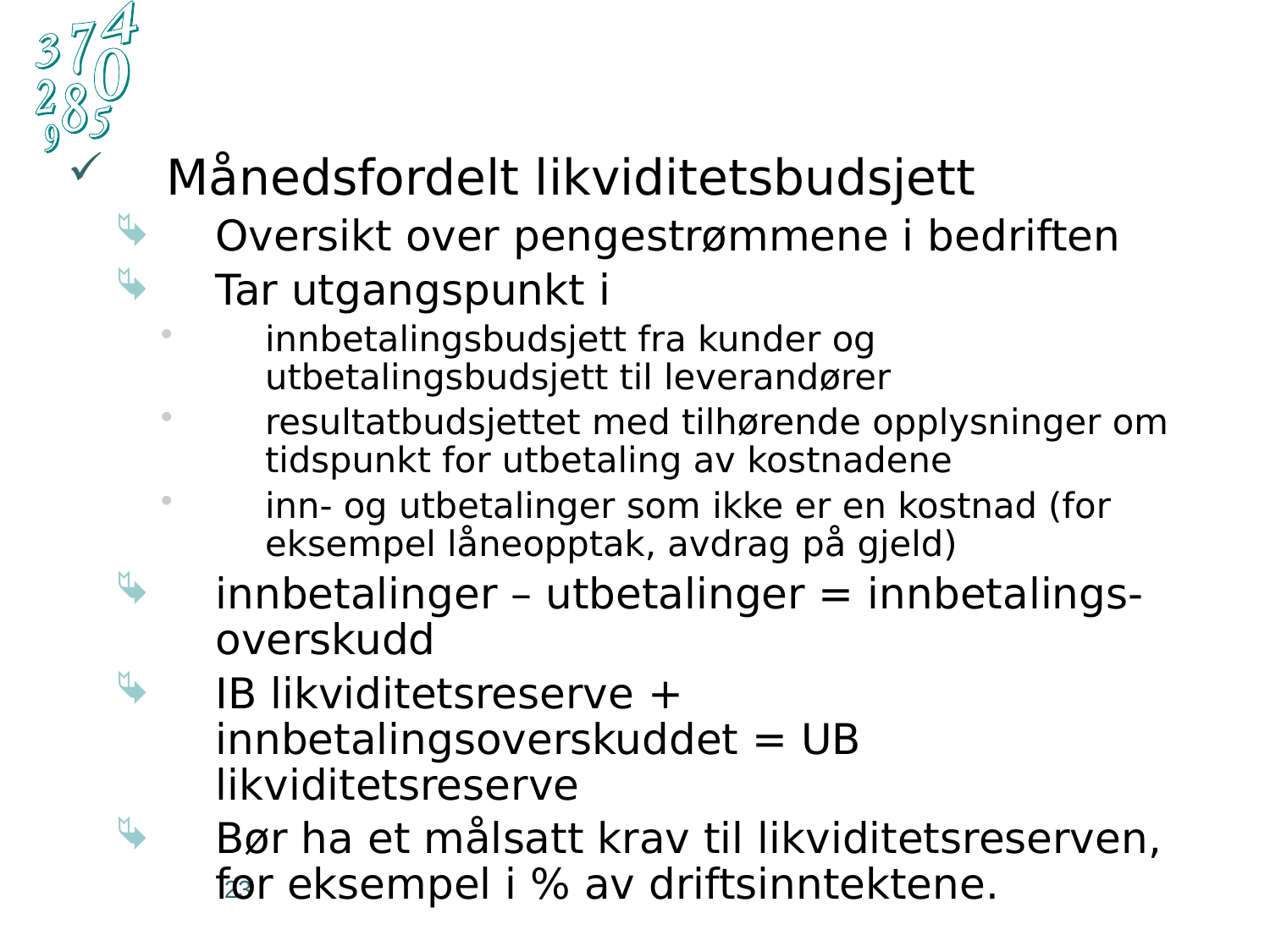

Månedsfordelt likviditetsbudsjett
Oversikt over pengestrømmene i bedriften
Tar utgangspunkt i
innbetalingsbudsjett fra kunder og utbetalingsbudsjett til leverandører
resultatbudsjettet med tilhørende opplysninger om tidspunkt for utbetaling av kostnadene
inn- og utbetalinger som ikke er en kostnad (for eksempel låneopptak, avdrag på gjeld)
innbetalinger – utbetalinger = innbetalings-overskudd
IB likviditetsreserve + innbetalingsoverskuddet = UB likviditetsreserve
Bør ha et målsatt krav til likviditetsreserven, for eksempel i % av driftsinntektene.

23